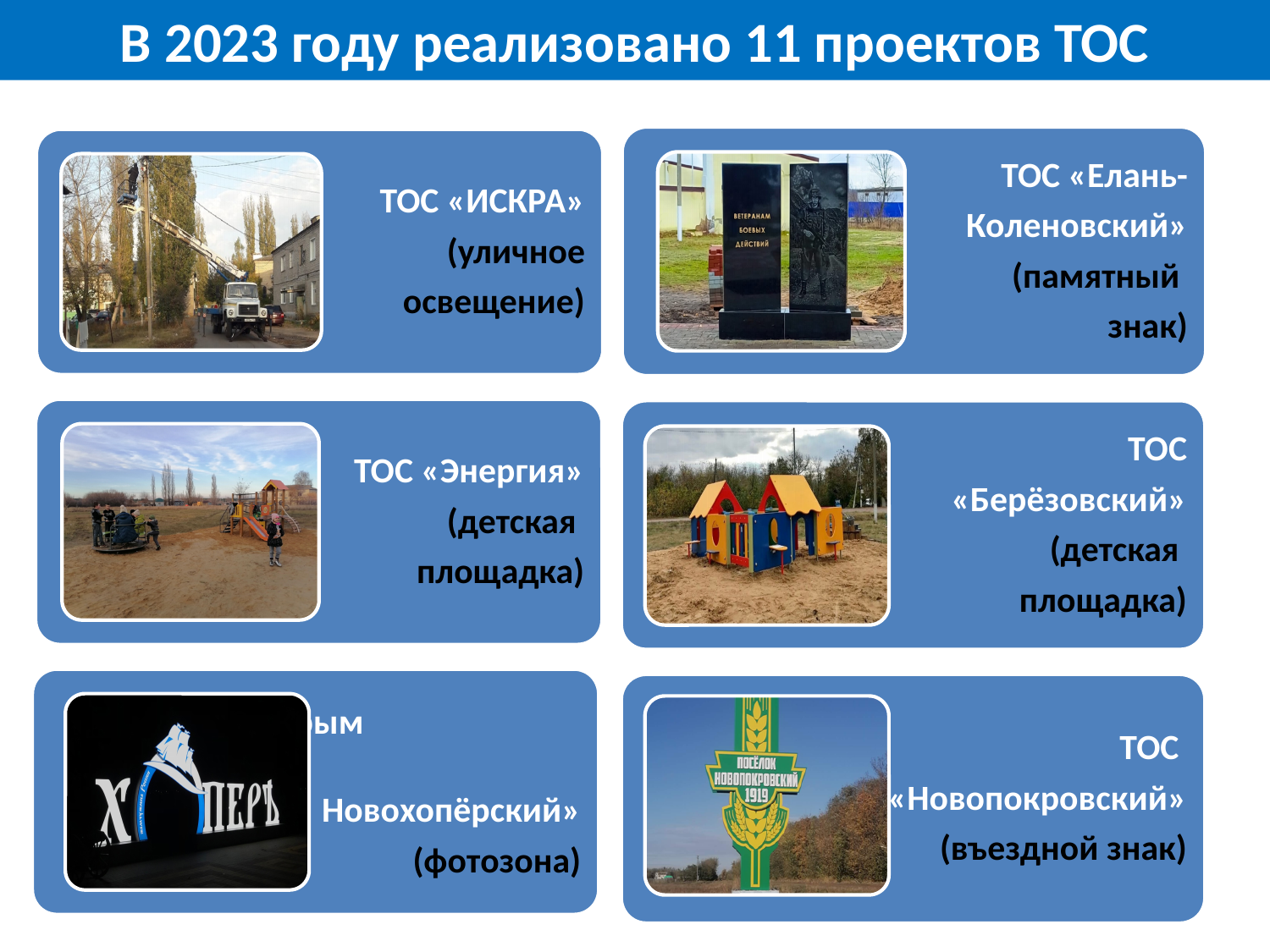

В 2023 году реализовано 11 проектов ТОС
ТОС «Елань-
Коленовский»
(памятный
знак)
ТОС
 «Берёзовский»
(детская
площадка)
ТОС
«Новопокровский»
(въездной знак)
ТОС «ИСКРА»
(уличное
 освещение)
ТОС «Энергия»
(детская
площадка)
ТОС «Крым
Новохопёрский»
(фотозона)